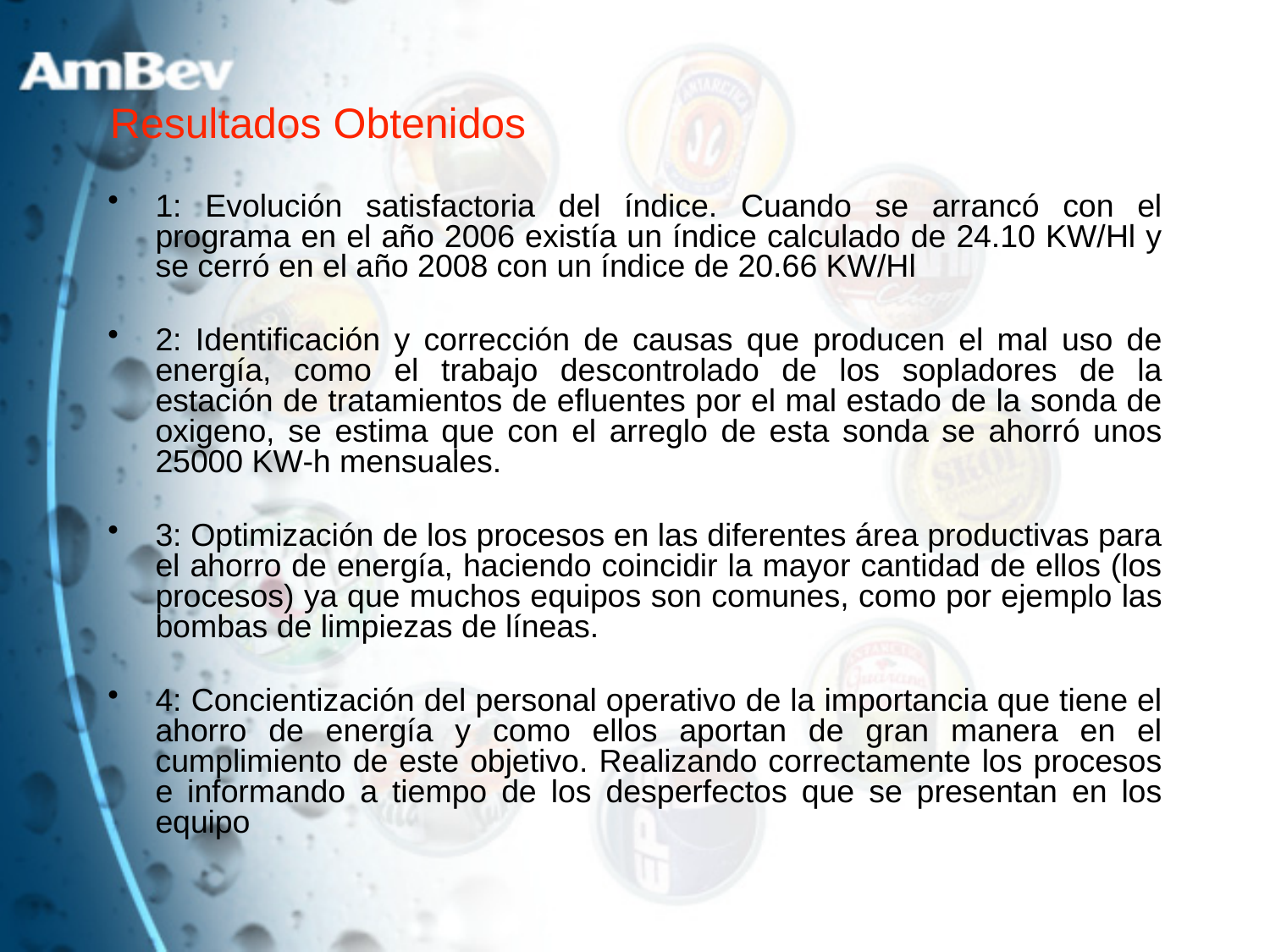

Resultados Obtenidos
1: Evolución satisfactoria del índice. Cuando se arrancó con el programa en el año 2006 existía un índice calculado de 24.10 KW/Hl y se cerró en el año 2008 con un índice de 20.66 KW/Hl

2: Identificación y corrección de causas que producen el mal uso de energía, como el trabajo descontrolado de los sopladores de la estación de tratamientos de efluentes por el mal estado de la sonda de oxigeno, se estima que con el arreglo de esta sonda se ahorró unos 25000 KW-h mensuales.

3: Optimización de los procesos en las diferentes área productivas para el ahorro de energía, haciendo coincidir la mayor cantidad de ellos (los procesos) ya que muchos equipos son comunes, como por ejemplo las bombas de limpiezas de líneas.

4: Concientización del personal operativo de la importancia que tiene el ahorro de energía y como ellos aportan de gran manera en el cumplimiento de este objetivo. Realizando correctamente los procesos e informando a tiempo de los desperfectos que se presentan en los equipo